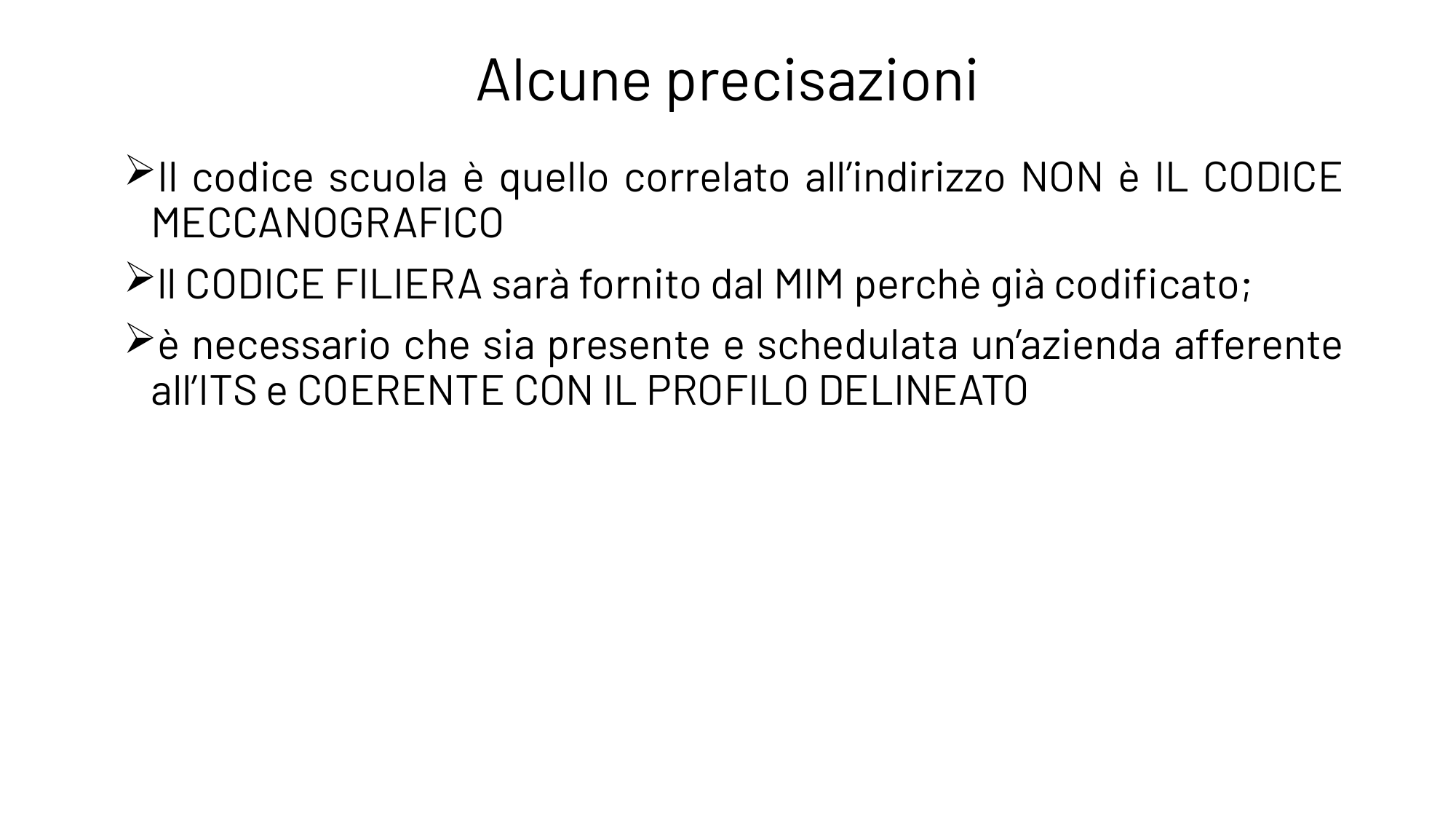

# Alcune precisazioni
Il codice scuola è quello correlato all’indirizzo NON è IL CODICE MECCANOGRAFICO
ll CODICE FILIERA sarà fornito dal MIM perchè già codificato;
è necessario che sia presente e schedulata un’azienda afferente all’ITS e COERENTE CON IL PROFILO DELINEATO